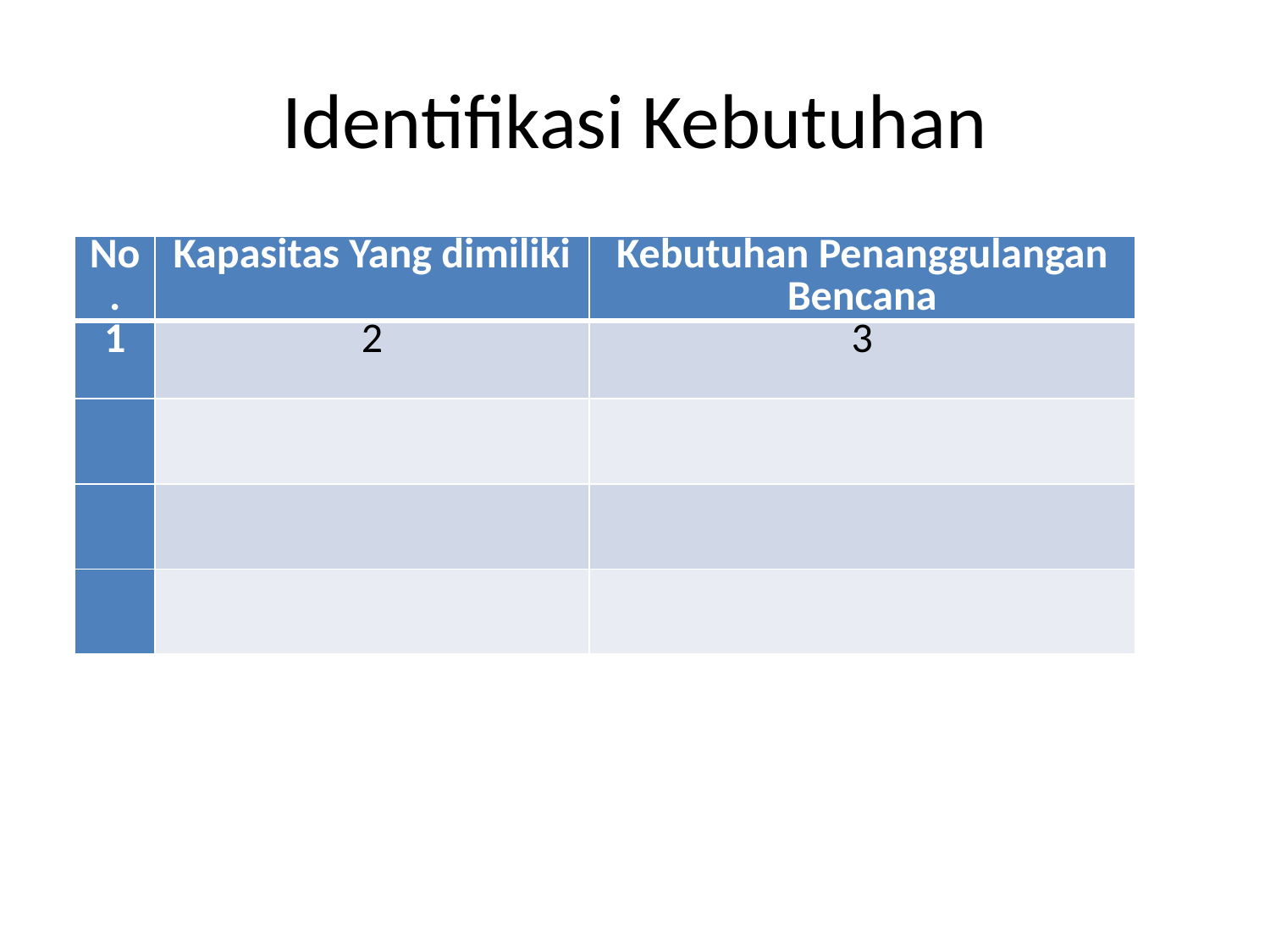

# Identifikasi Kebutuhan
| No. | Kapasitas Yang dimiliki | Kebutuhan Penanggulangan Bencana |
| --- | --- | --- |
| 1 | 2 | 3 |
|  |  |  |
|  |  |  |
|  |  |  |